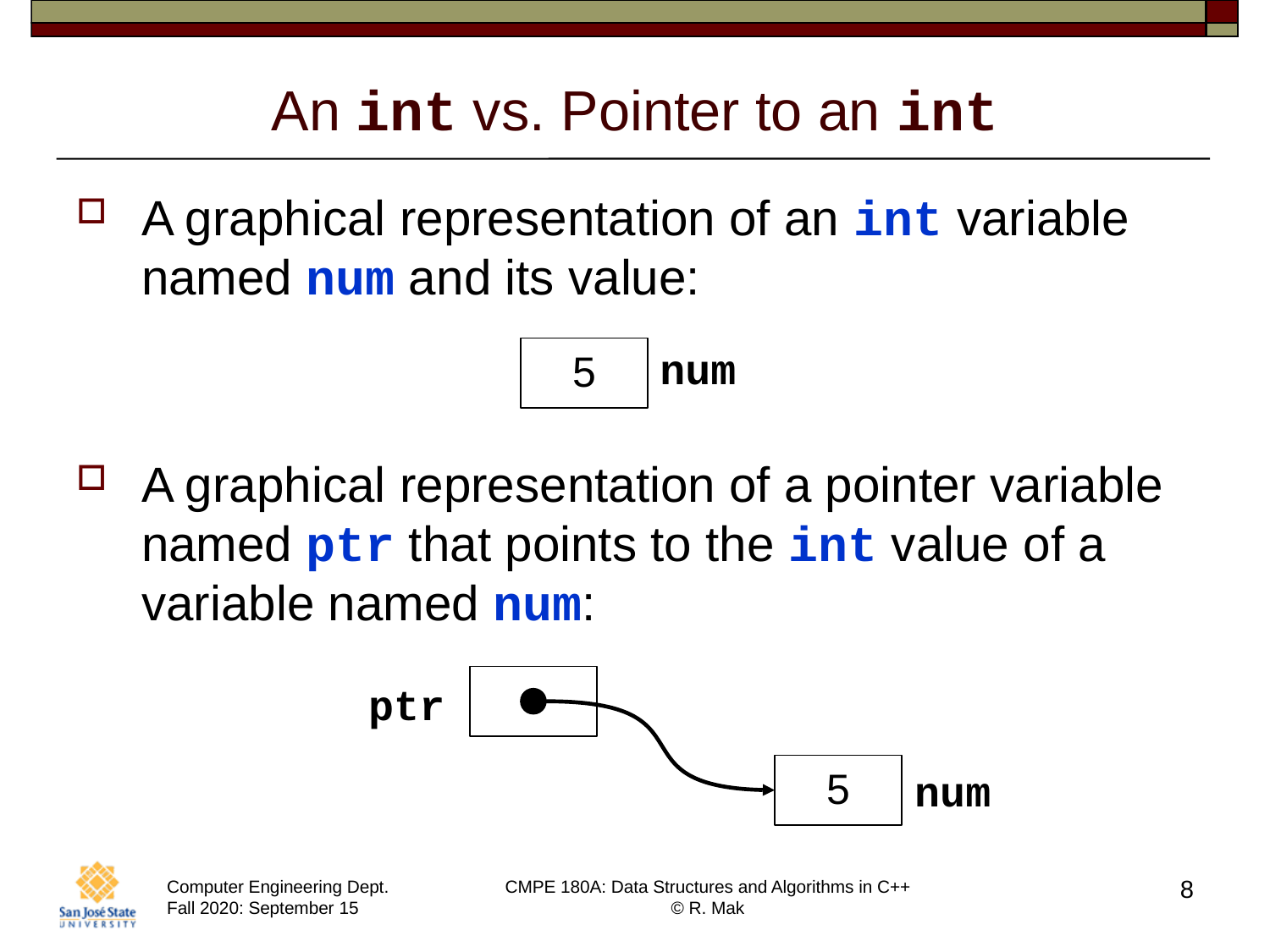

# An int vs. Pointer to an int
A graphical representation of an int variable named num and its value:

A graphical representation of a pointer variable named ptr that points to the int value of a variable named num:
num
5

ptr

5
num
8